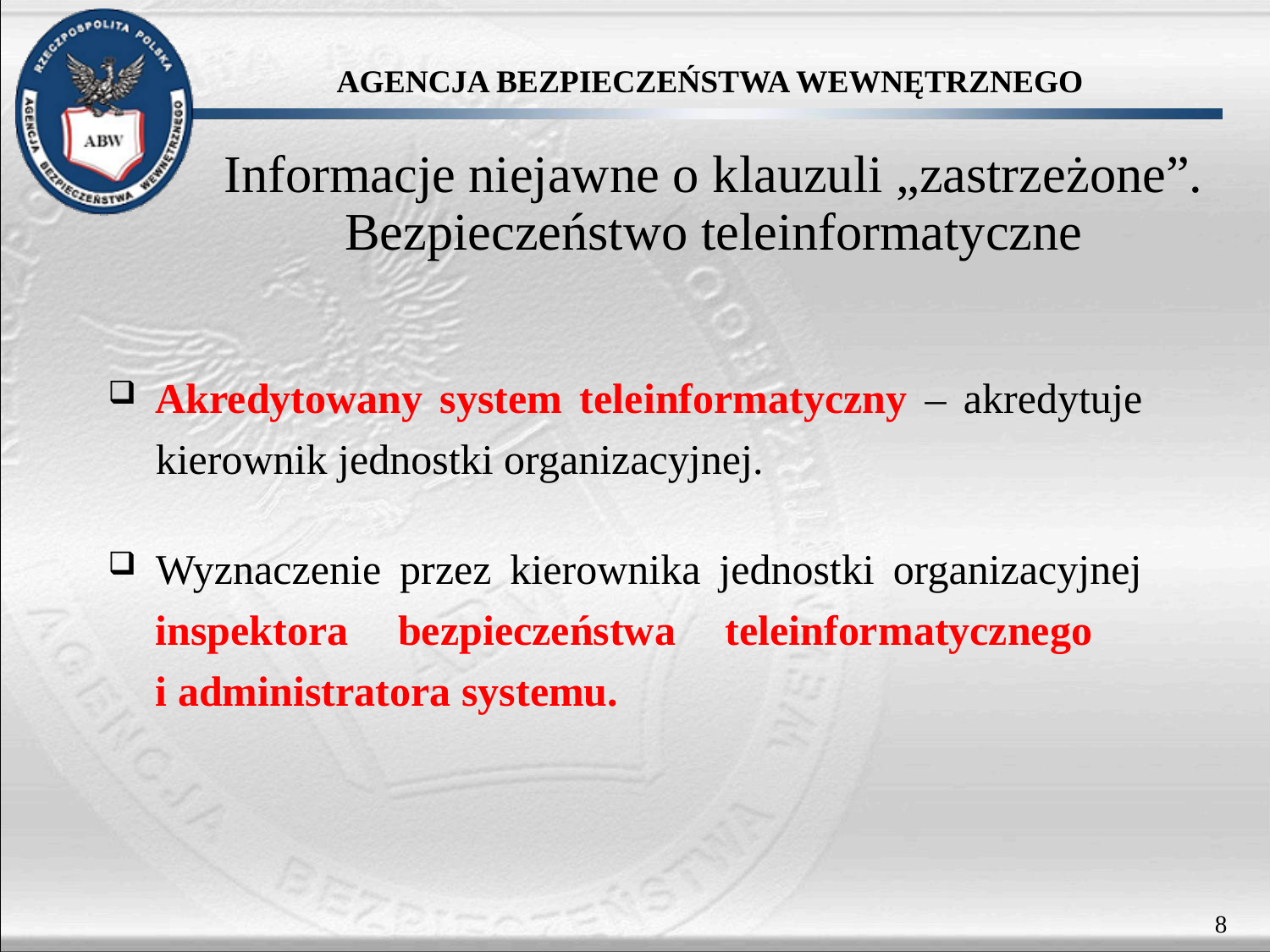

Informacje niejawne o klauzuli „zastrzeżone”.
Bezpieczeństwo teleinformatyczne
Akredytowany system teleinformatyczny – akredytuje kierownik jednostki organizacyjnej.

Wyznaczenie przez kierownika jednostki organizacyjnej inspektora bezpieczeństwa teleinformatycznego
i administratora systemu.
8